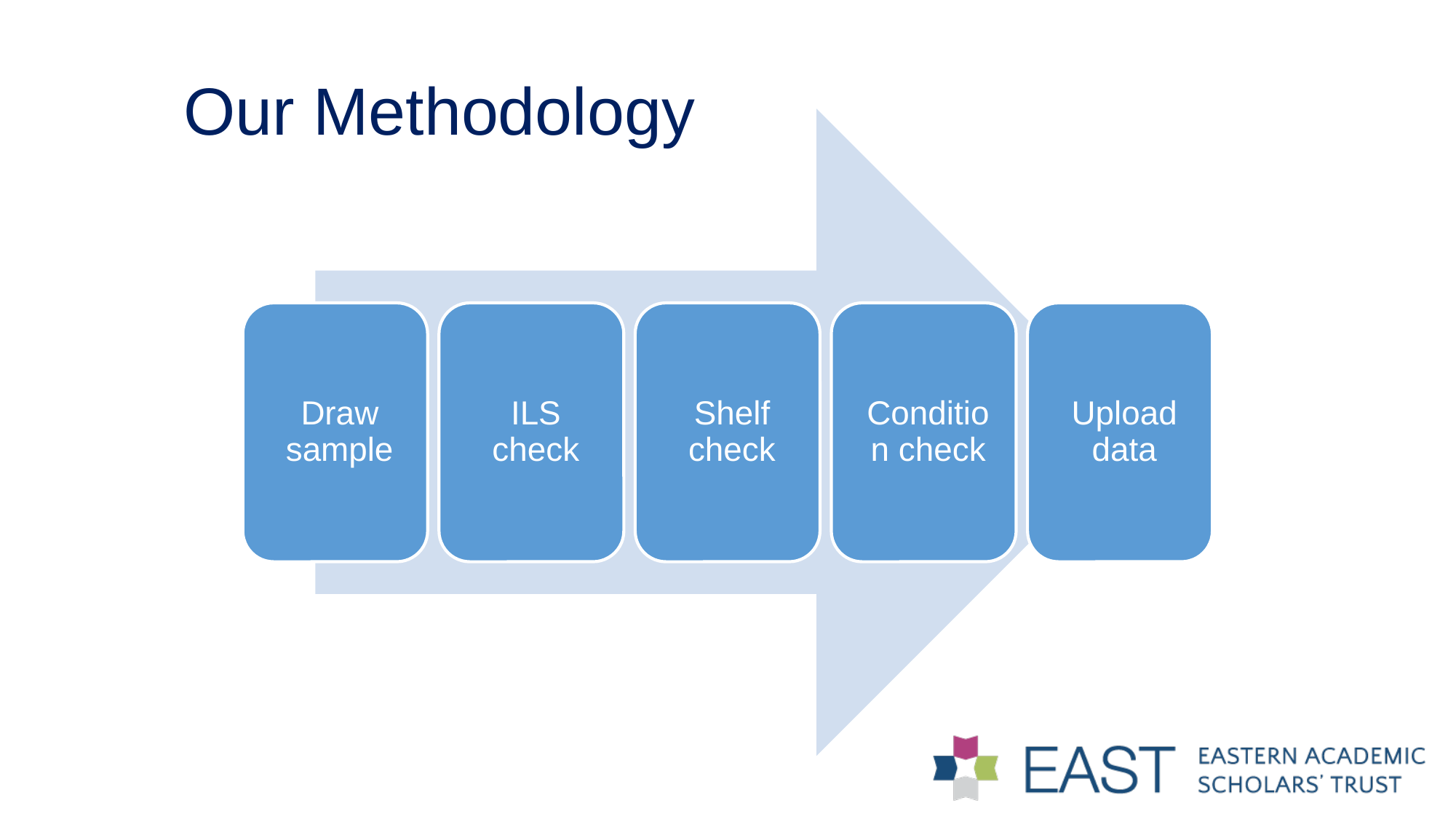

Our Methodology
Draw sample
ILS check
Shelf check
Condition check
Upload data